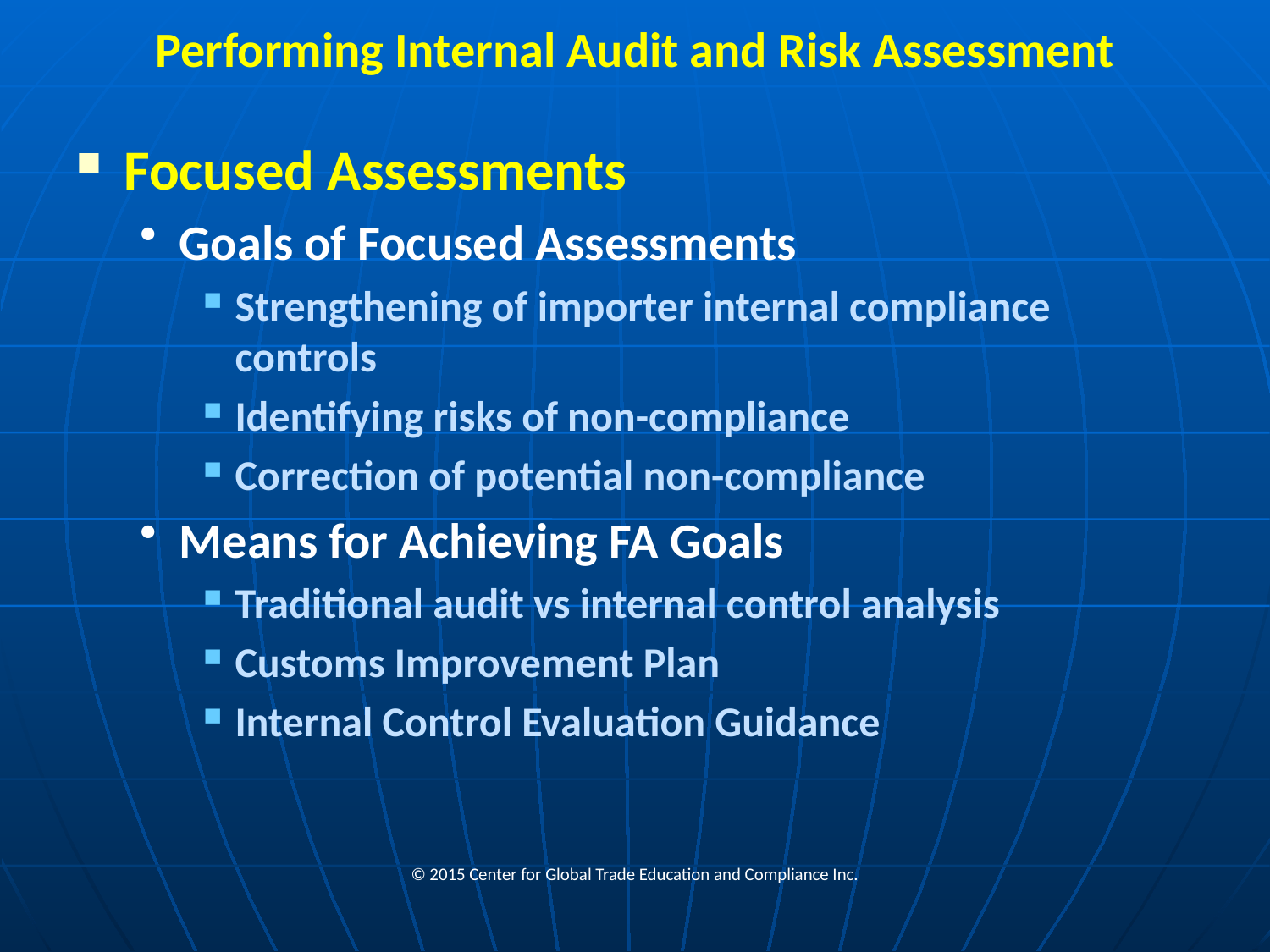

# Performing Internal Audit and Risk Assessment
Focused Assessments
Goals of Focused Assessments
Strengthening of importer internal compliance controls
Identifying risks of non-compliance
Correction of potential non-compliance
Means for Achieving FA Goals
Traditional audit vs internal control analysis
Customs Improvement Plan
Internal Control Evaluation Guidance
© 2015 Center for Global Trade Education and Compliance Inc.